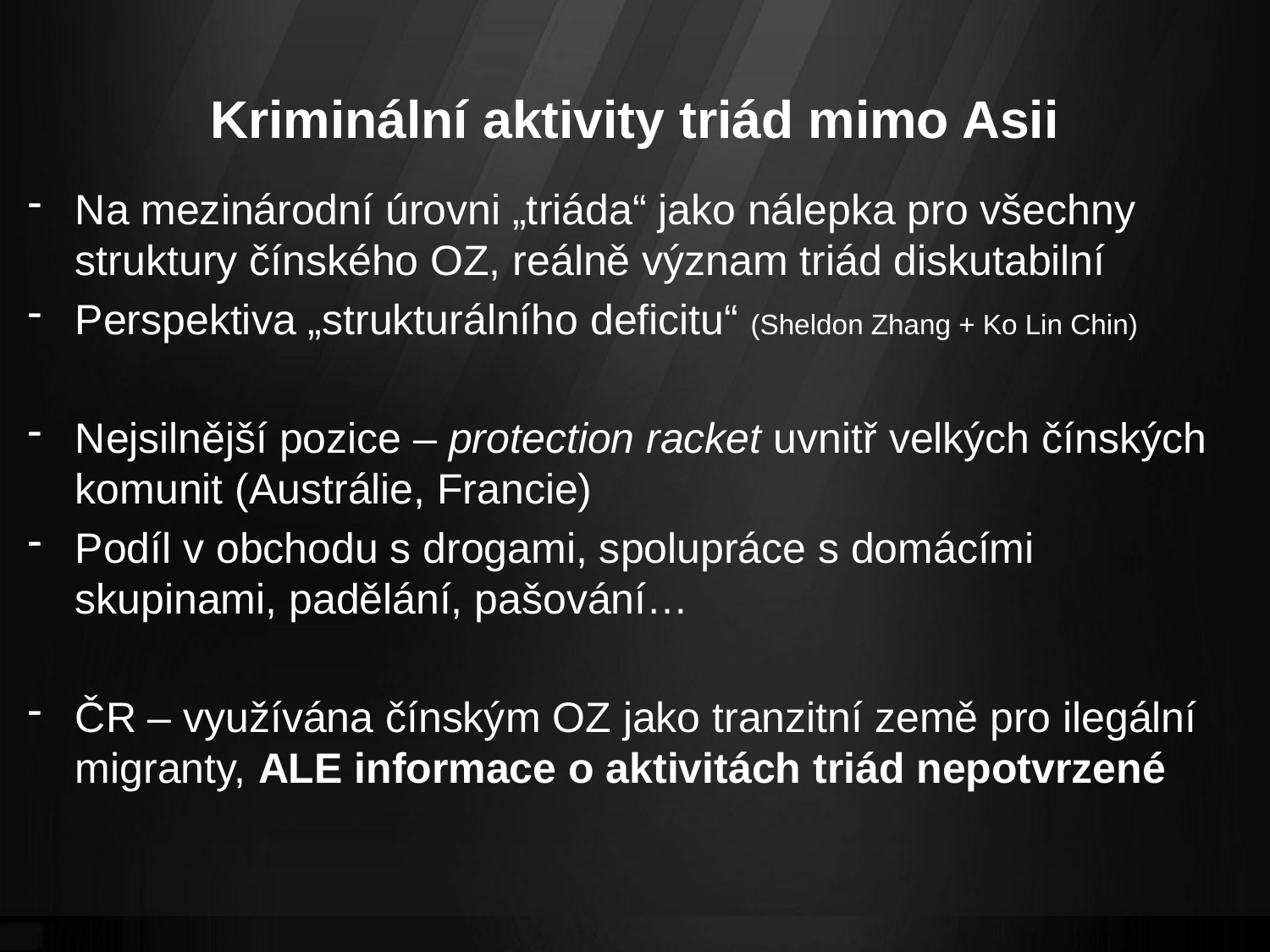

# Kriminální aktivity triád mimo Asii
Na mezinárodní úrovni „triáda“ jako nálepka pro všechny struktury čínského OZ, reálně význam triád diskutabilní
Perspektiva „strukturálního deficitu“ (Sheldon Zhang + Ko Lin Chin)

Nejsilnější pozice – protection racket uvnitř velkých čínských komunit (Austrálie, Francie)
Podíl v obchodu s drogami, spolupráce s domácími skupinami, padělání, pašování…

ČR – využívána čínským OZ jako tranzitní země pro ilegální migranty, ALE informace o aktivitách triád nepotvrzené